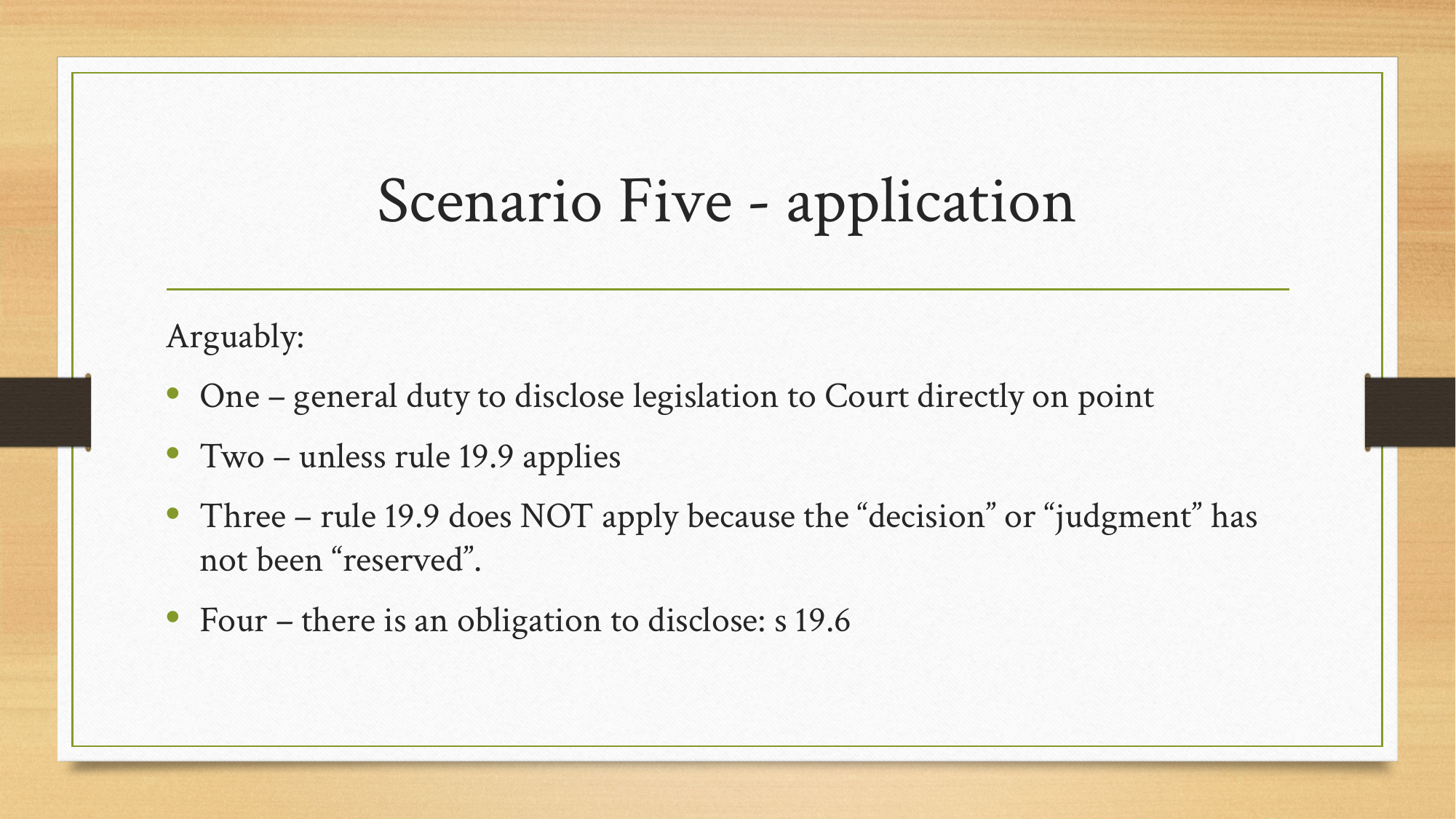

# Scenario Five - application
Arguably:
One – general duty to disclose legislation to Court directly on point
Two – unless rule 19.9 applies
Three – rule 19.9 does NOT apply because the “decision” or “judgment” has not been “reserved”.
Four – there is an obligation to disclose: s 19.6